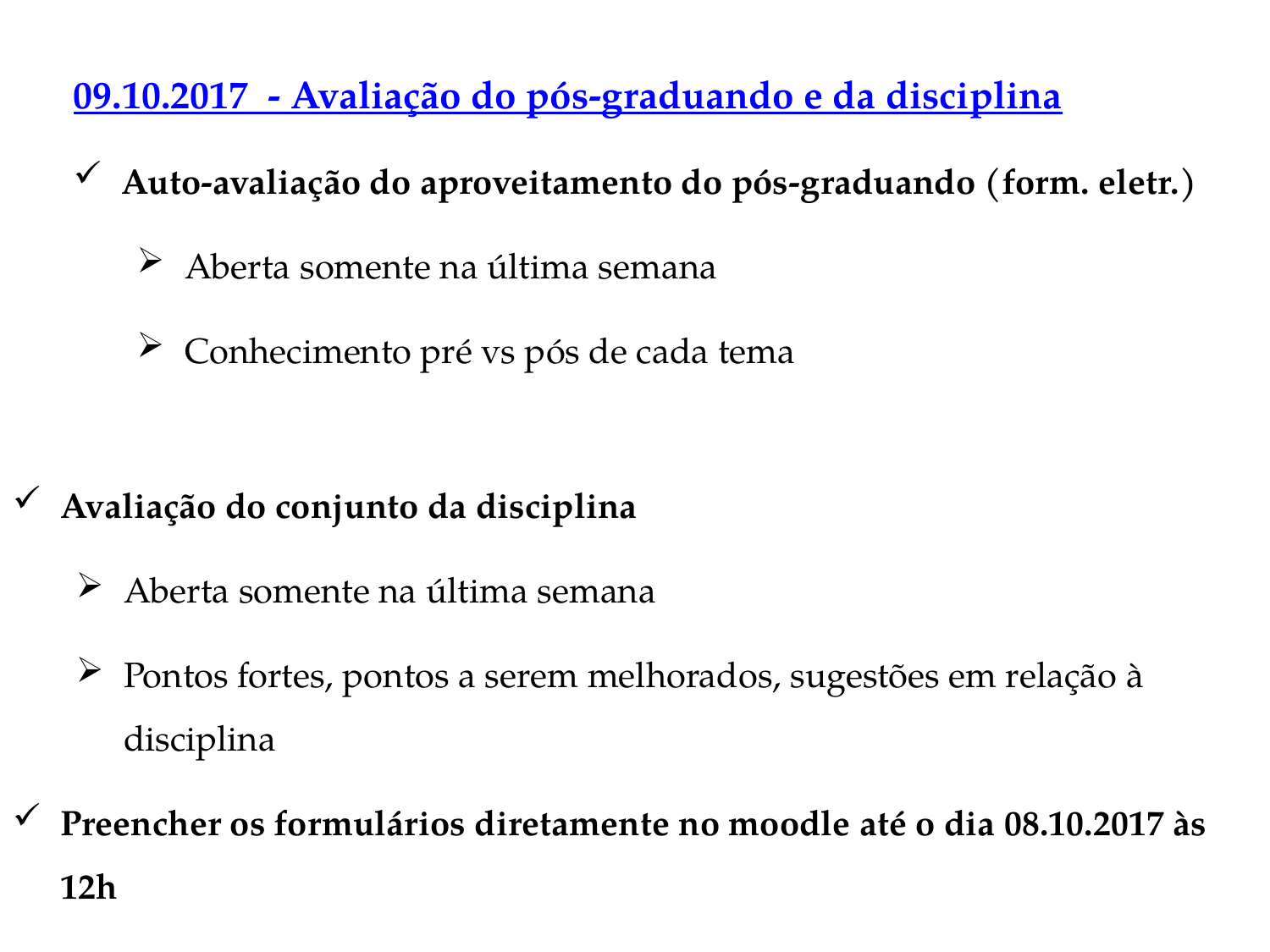

09.10.2017  - Avaliação do pós-graduando e da disciplina
Auto-avaliação do aproveitamento do pós-graduando (form. eletr.)
Aberta somente na última semana
Conhecimento pré vs pós de cada tema
Avaliação do conjunto da disciplina
Aberta somente na última semana
Pontos fortes, pontos a serem melhorados, sugestões em relação à disciplina
Preencher os formulários diretamente no moodle até o dia 08.10.2017 às 12h